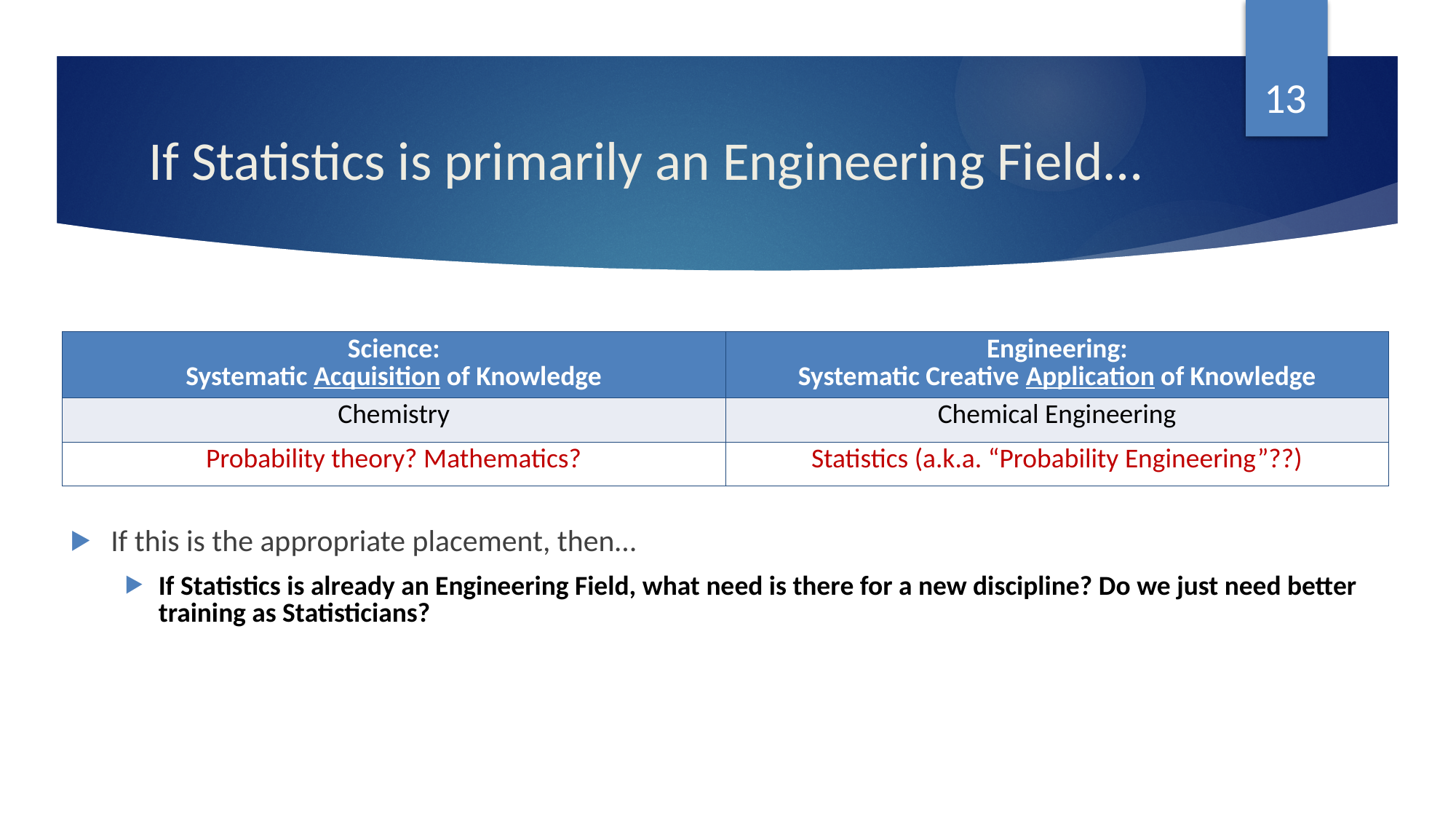

13
# If Statistics is primarily an Engineering Field…
| Science: Systematic Acquisition of Knowledge | Engineering: Systematic Creative Application of Knowledge |
| --- | --- |
| Chemistry | Chemical Engineering |
| Probability theory? Mathematics? | Statistics (a.k.a. “Probability Engineering”??) |
If this is the appropriate placement, then…
If Statistics is already an Engineering Field, what need is there for a new discipline? Do we just need better training as Statisticians?